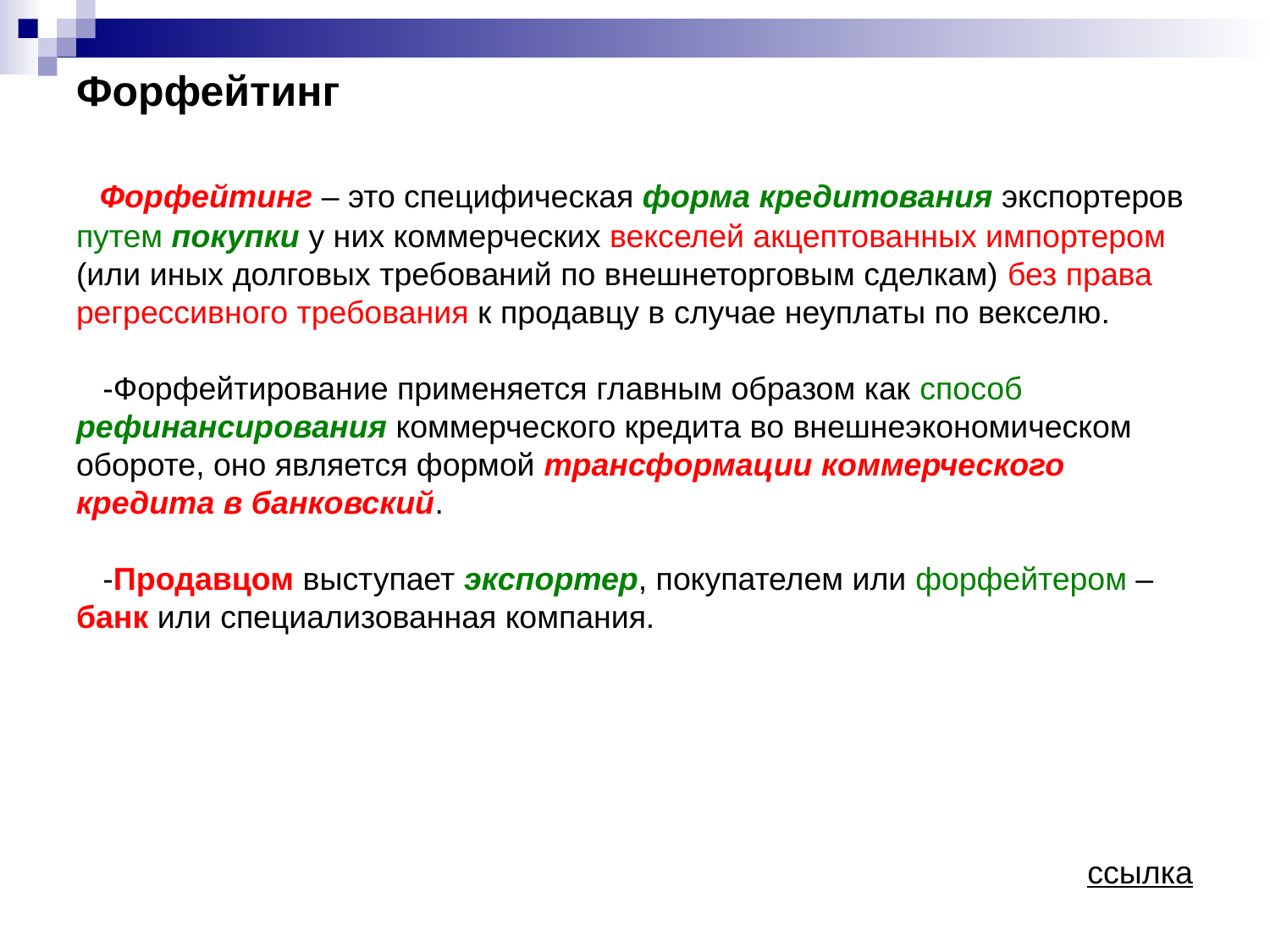

# Форфейтинг Форфейтинг – это специфическая форма кредитования экспортеров путем покупки у них коммерческих векселей акцептованных импортером (или иных долговых требований по внешнеторговым сделкам) без права регрессивного требования к продавцу в случае неуплаты по векселю. -Форфейтирование применяется главным образом как способ рефинансирования коммерческого кредита во внешнеэкономическом обороте, оно является формой трансформации коммерческого кредита в банковский. -Продавцом выступает экспортер, покупателем или форфейтером – банк или специализованная компания.
ссылка